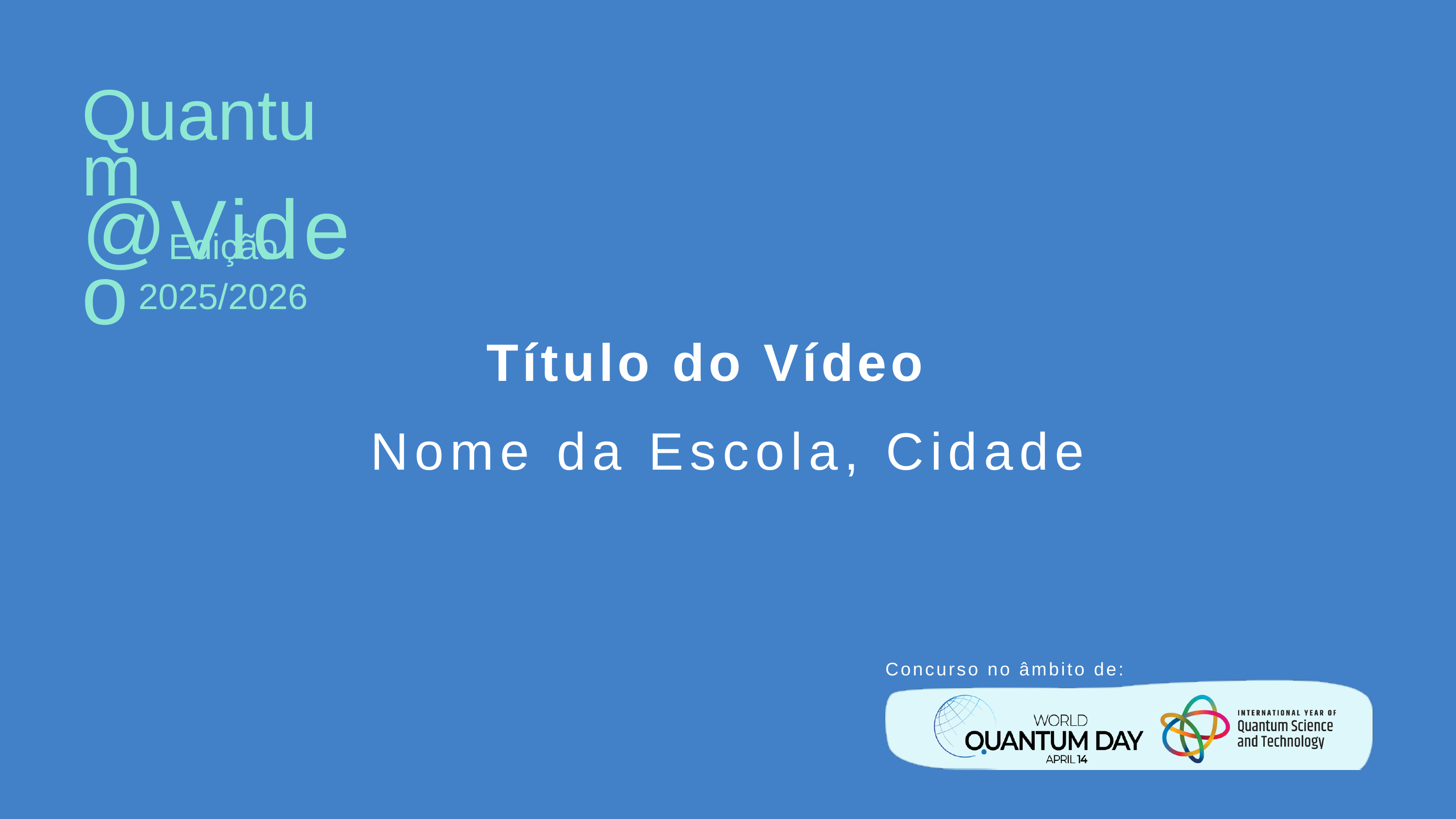

Quantum
@Video
Edição 2025/2026
Título do Vídeo
Nome da Escola, Cidade
Concurso no âmbito de: